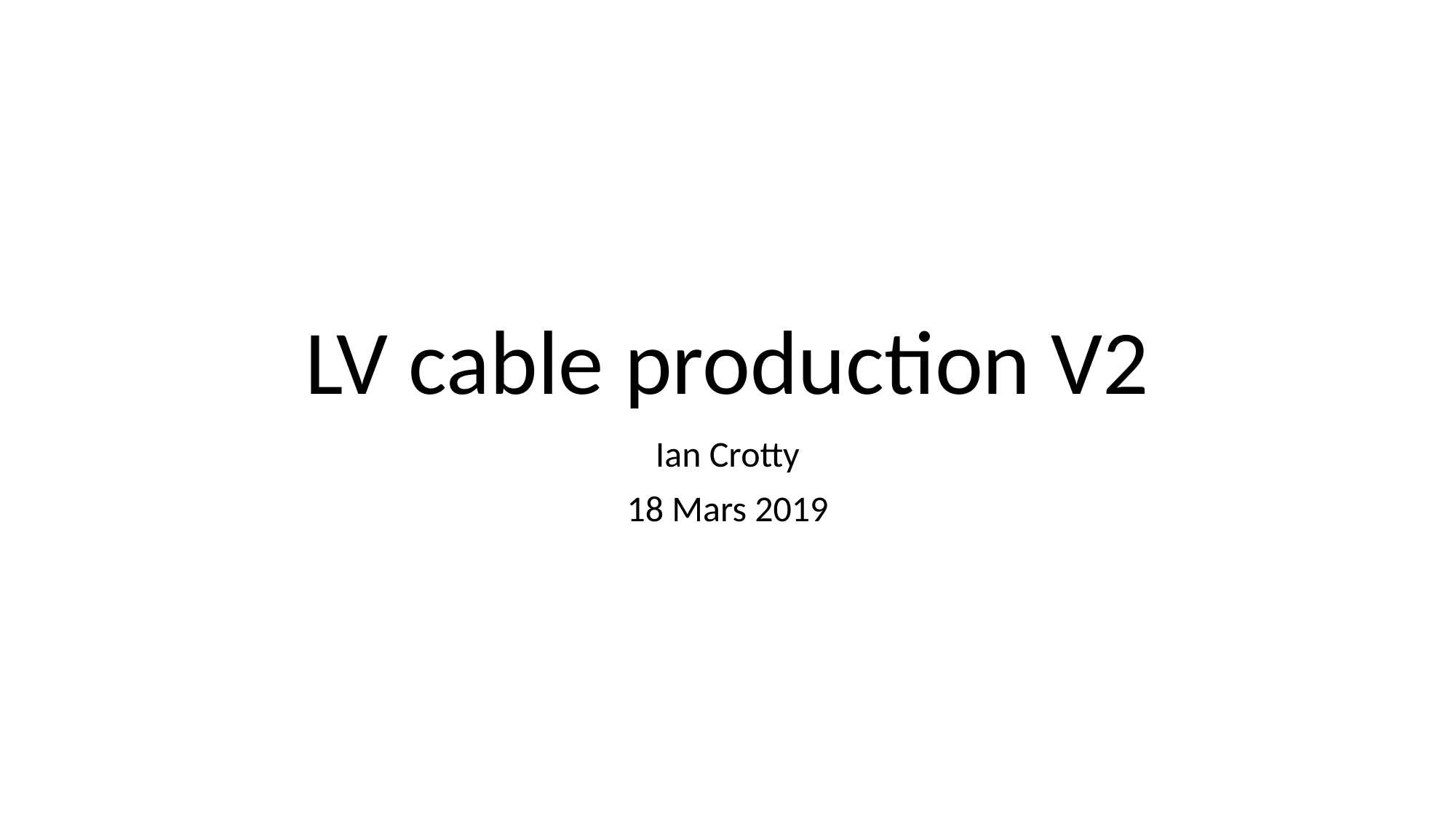

# LV cable production V2
Ian Crotty
18 Mars 2019